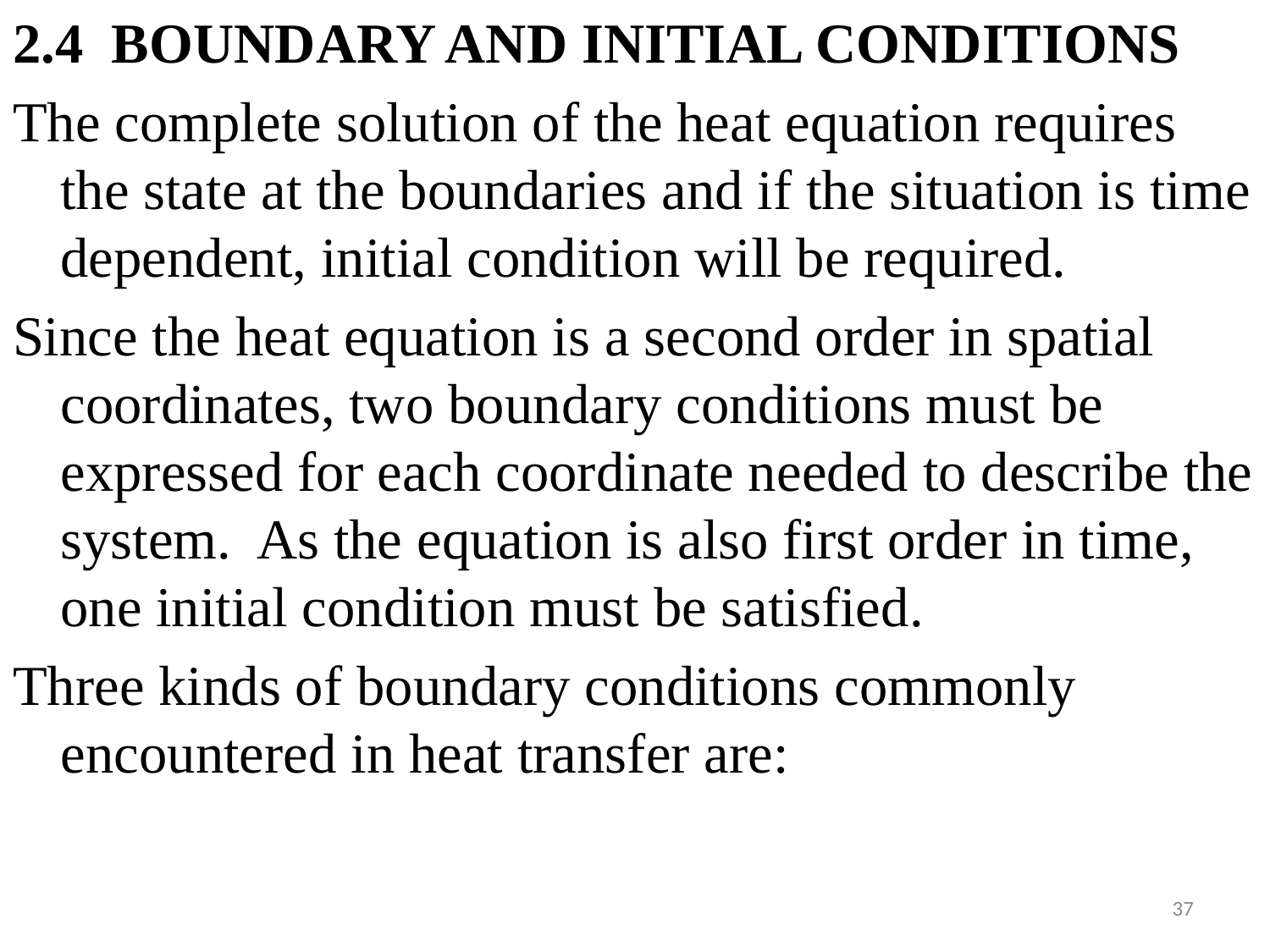

#
2.4  BOUNDARY AND INITIAL CONDITIONS
The complete solution of the heat equation requires the state at the boundaries and if the situation is time dependent, initial condition will be required.
Since the heat equation is a second order in spatial coordinates, two boundary conditions must be expressed for each coordinate needed to describe the system.  As the equation is also first order in time, one initial condition must be satisfied.
Three kinds of boundary conditions commonly encountered in heat transfer are:

37